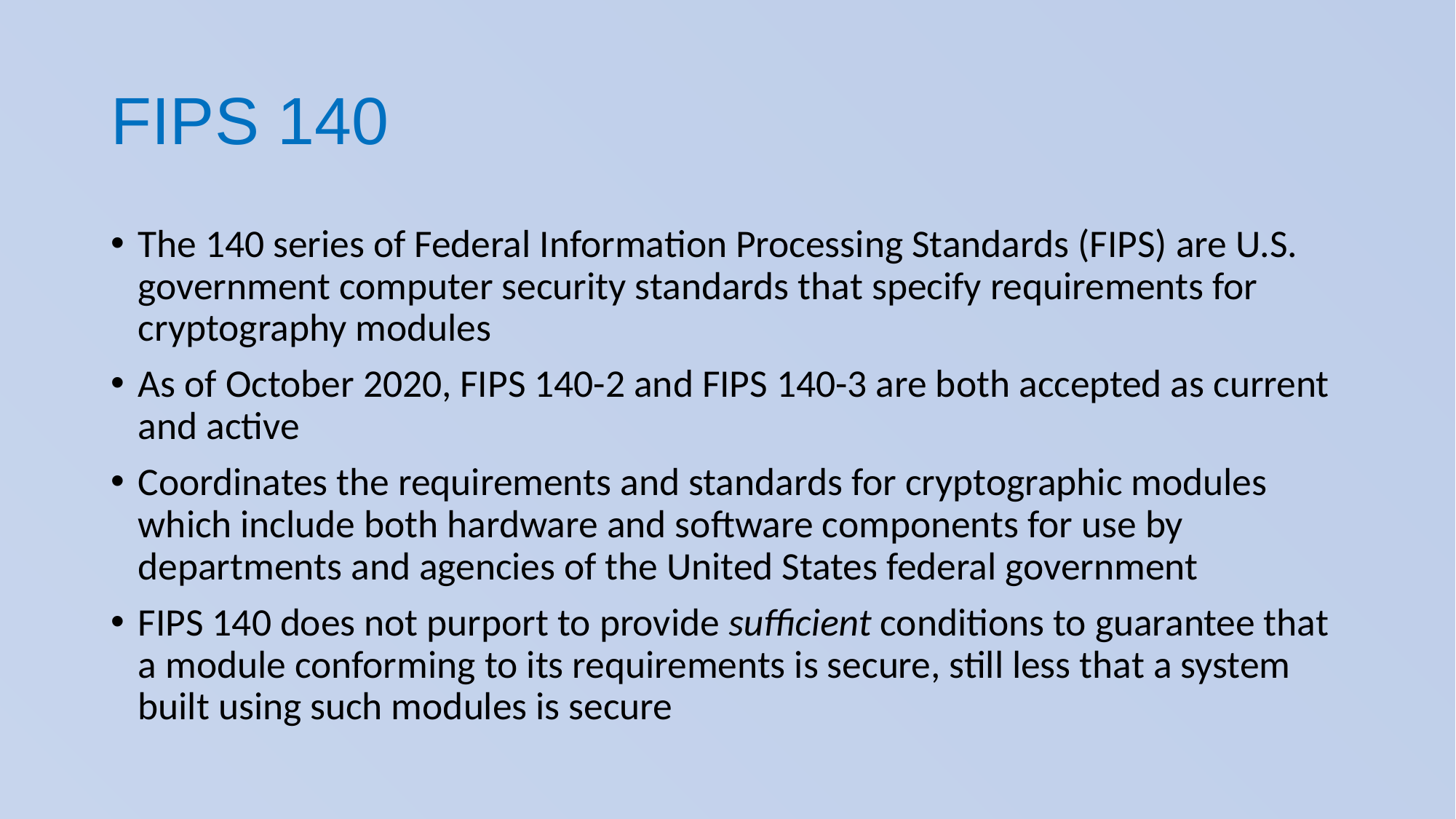

# FIPS 140
The 140 series of Federal Information Processing Standards (FIPS) are U.S. government computer security standards that specify requirements for cryptography modules
As of October 2020, FIPS 140-2 and FIPS 140-3 are both accepted as current and active
Coordinates the requirements and standards for cryptographic modules which include both hardware and software components for use by departments and agencies of the United States federal government
FIPS 140 does not purport to provide sufficient conditions to guarantee that a module conforming to its requirements is secure, still less that a system built using such modules is secure